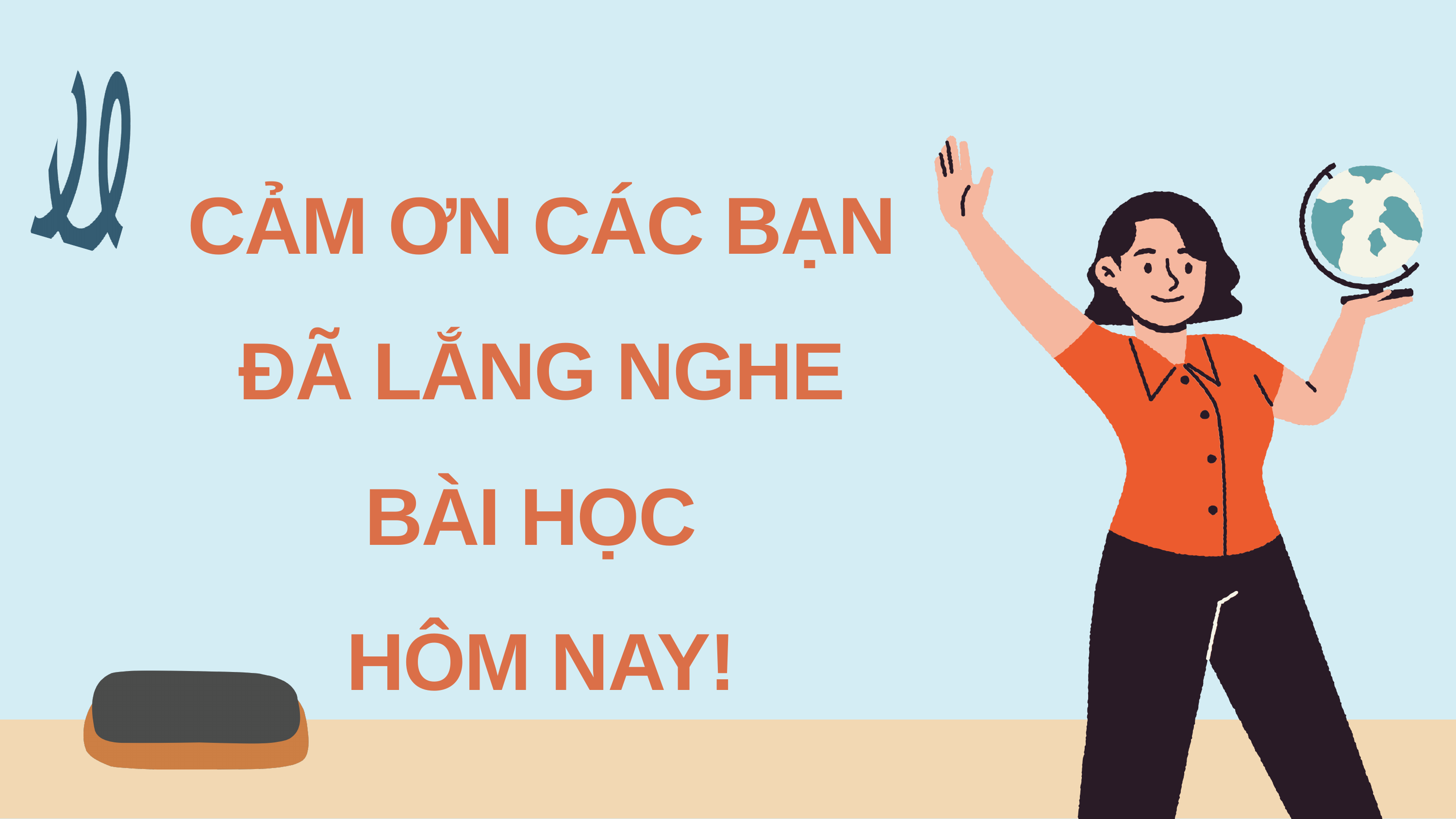

CẢM ƠN CÁC BẠN ĐÃ LẮNG NGHE BÀI HỌC
HÔM NAY!